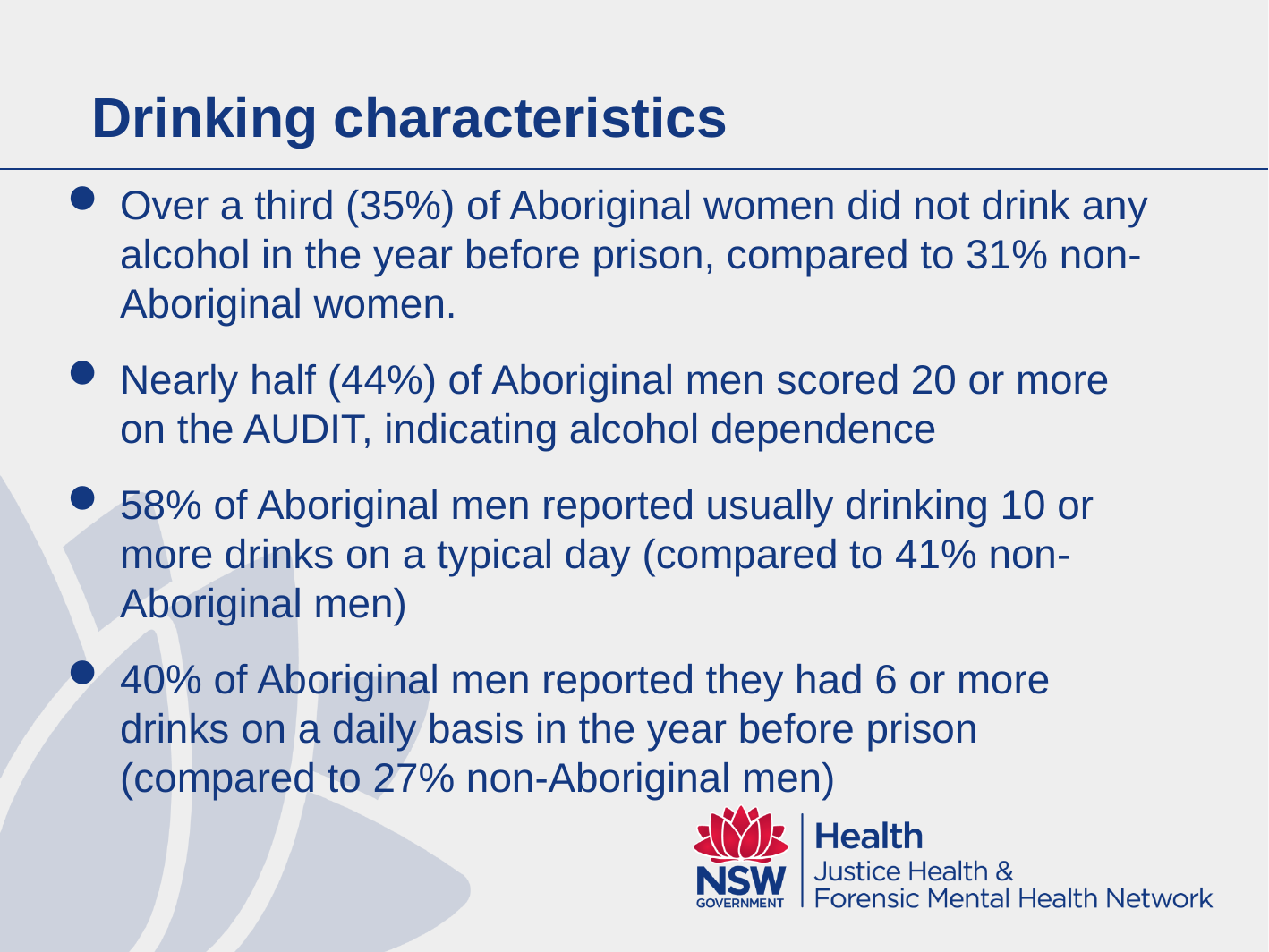

# Drinking characteristics
Over a third (35%) of Aboriginal women did not drink any alcohol in the year before prison, compared to 31% non-Aboriginal women.
Nearly half (44%) of Aboriginal men scored 20 or more on the AUDIT, indicating alcohol dependence
58% of Aboriginal men reported usually drinking 10 or more drinks on a typical day (compared to 41% non-Aboriginal men)
40% of Aboriginal men reported they had 6 or more drinks on a daily basis in the year before prison (compared to 27% non-Aboriginal men)